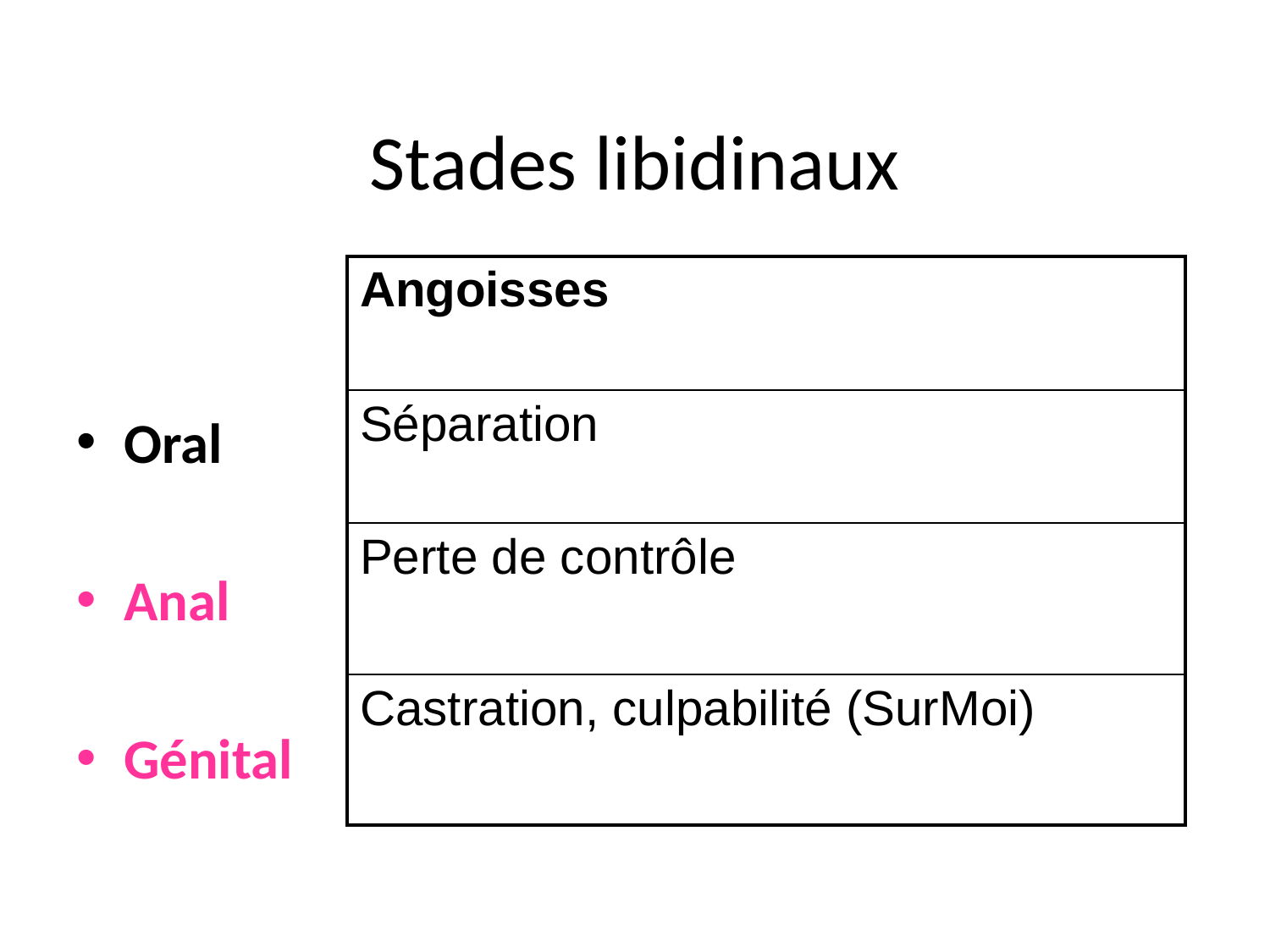

# Stades libidinaux
| Angoisses |
| --- |
| Séparation |
| Perte de contrôle |
| Castration, culpabilité (SurMoi) |

Oral

Anal

Génital